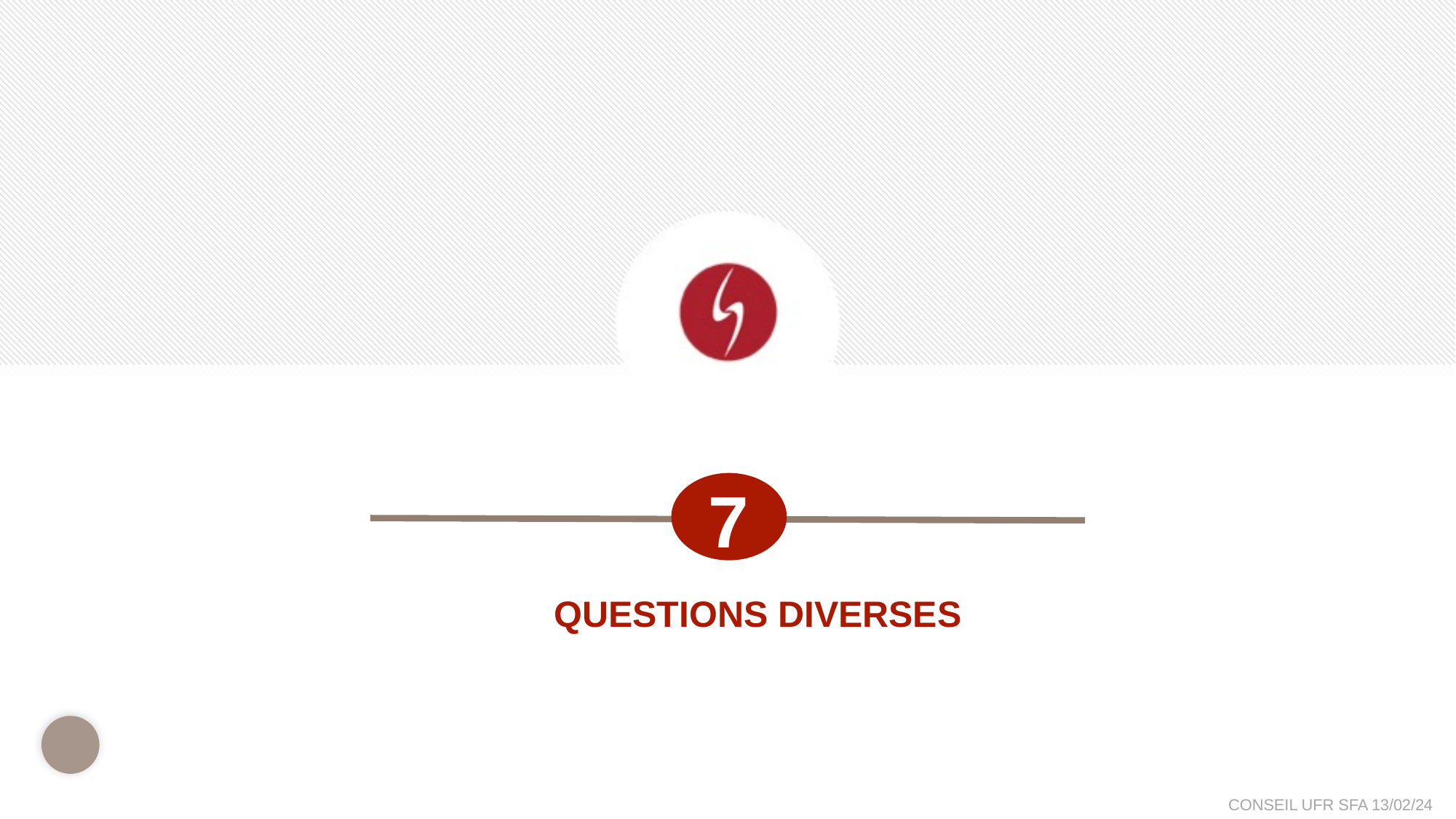

7

Questions diverses

48
CONSEIL UFR SFA 13/02/24